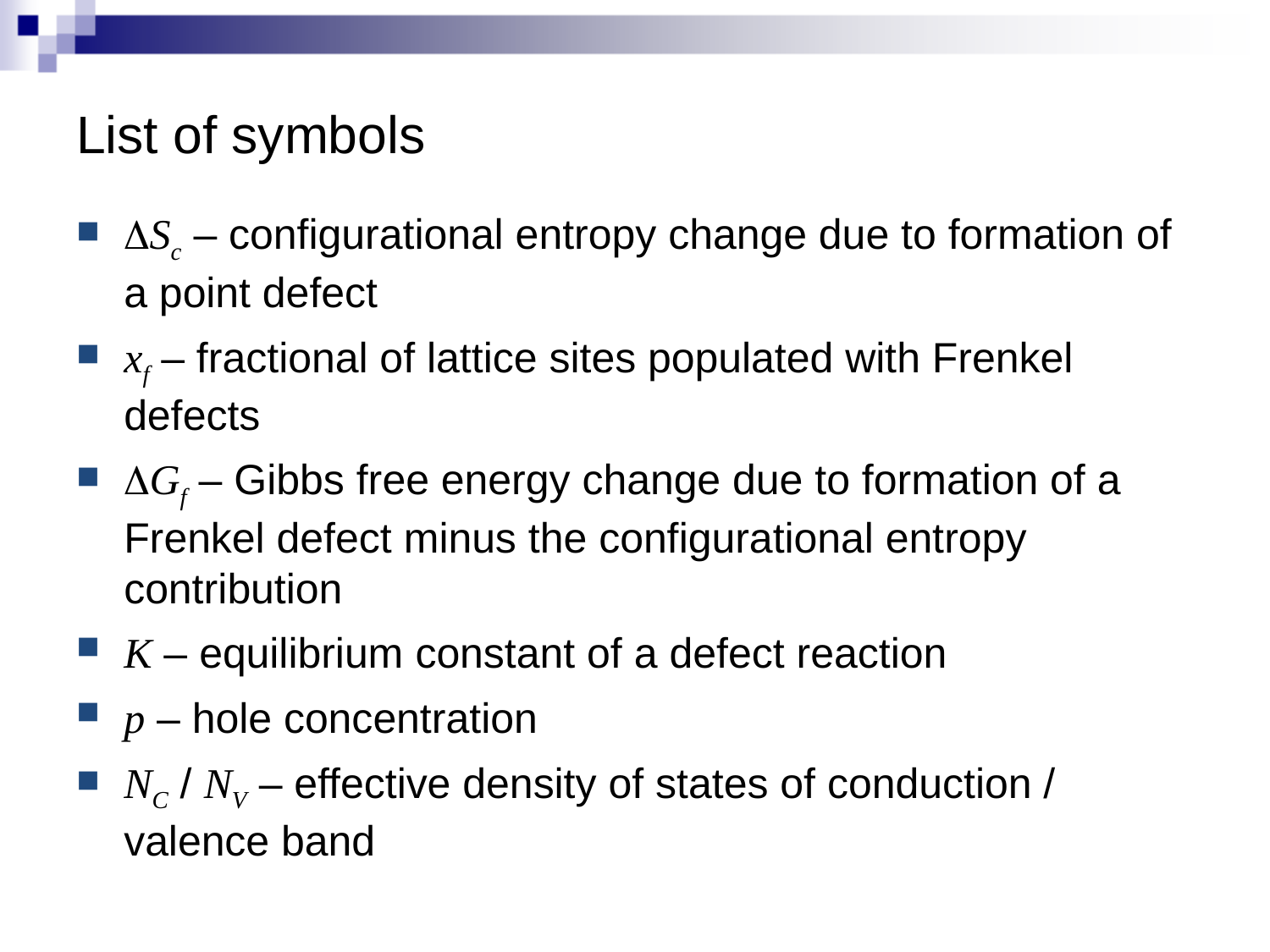

# List of symbols
ΔSc – configurational entropy change due to formation of a point defect
xf – fractional of lattice sites populated with Frenkel defects
ΔGf – Gibbs free energy change due to formation of a Frenkel defect minus the configurational entropy contribution
K – equilibrium constant of a defect reaction
p – hole concentration
NC / NV – effective density of states of conduction / valence band